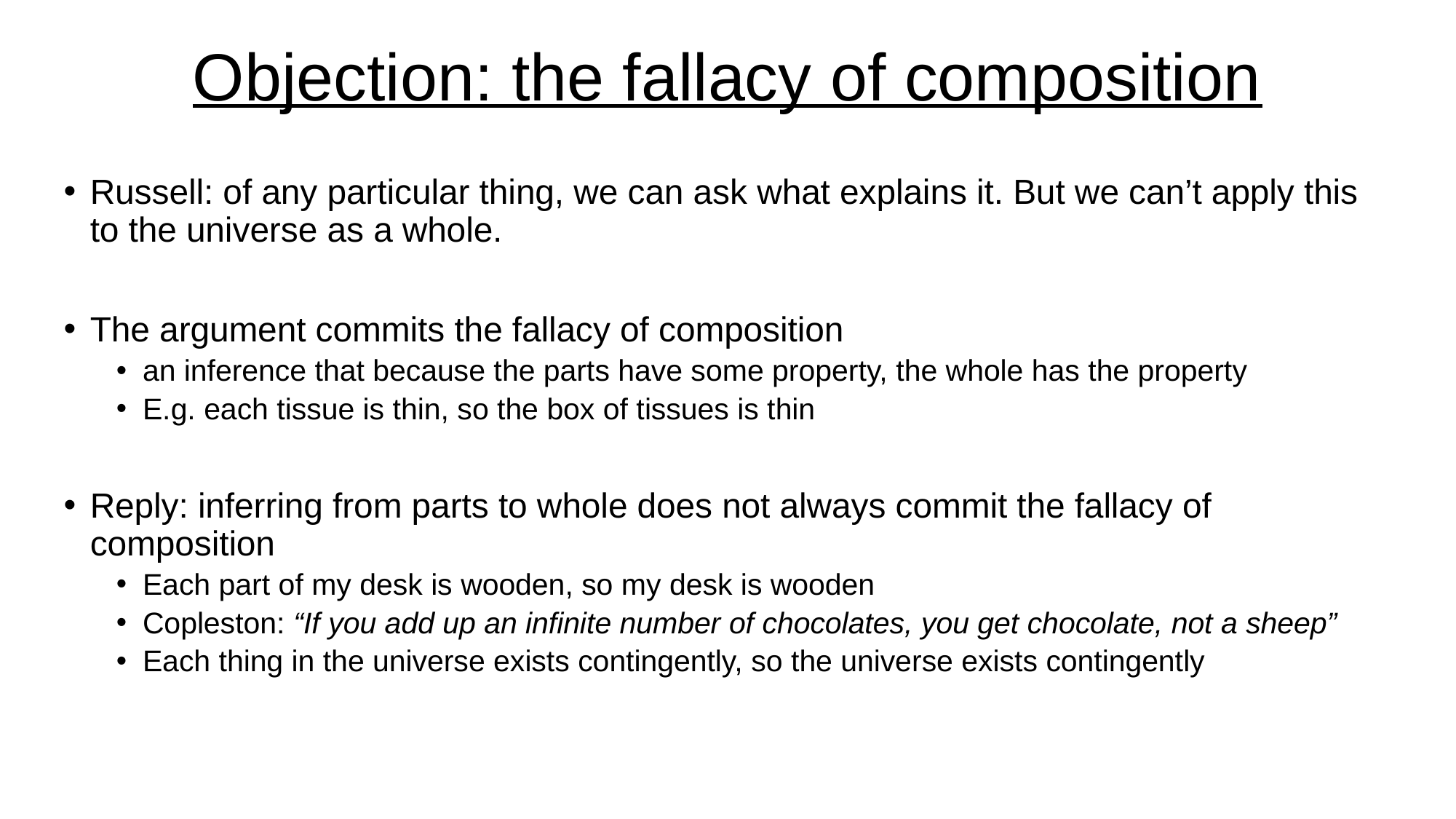

# Objection: the fallacy of composition
Russell: of any particular thing, we can ask what explains it. But we can’t apply this to the universe as a whole.

The argument commits the fallacy of composition
an inference that because the parts have some property, the whole has the property
E.g. each tissue is thin, so the box of tissues is thin

Reply: inferring from parts to whole does not always commit the fallacy of composition
Each part of my desk is wooden, so my desk is wooden
Copleston: “If you add up an infinite number of chocolates, you get chocolate, not a sheep”
Each thing in the universe exists contingently, so the universe exists contingently